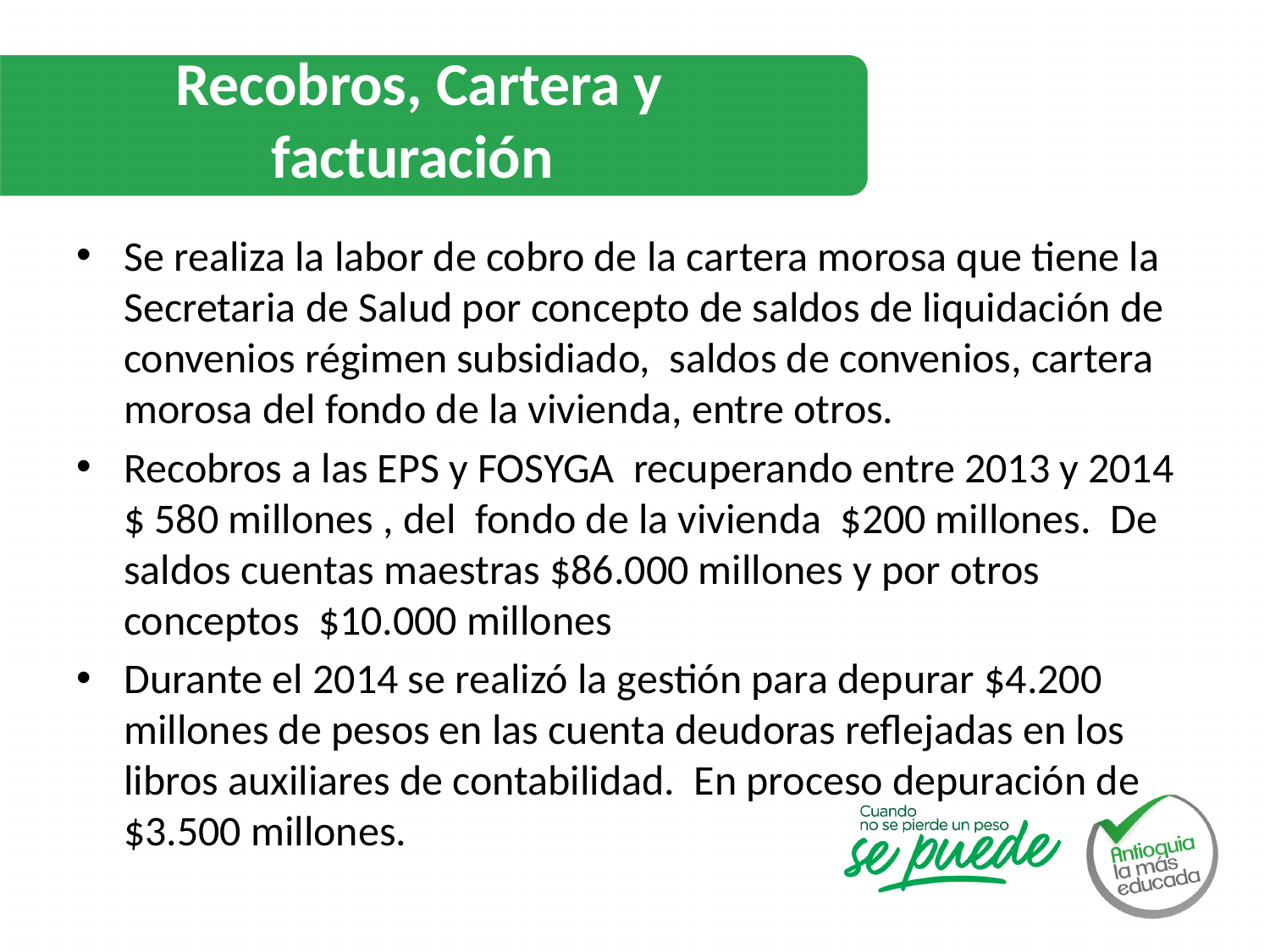

# Recobros, Cartera y facturación
Se realiza la labor de cobro de la cartera morosa que tiene la Secretaria de Salud por concepto de saldos de liquidación de convenios régimen subsidiado,  saldos de convenios, cartera morosa del fondo de la vivienda, entre otros.
Recobros a las EPS y FOSYGA  recuperando entre 2013 y 2014 $ 580 millones , del  fondo de la vivienda  $200 millones.  De saldos cuentas maestras $86.000 millones y por otros conceptos  $10.000 millones
Durante el 2014 se realizó la gestión para depurar $4.200 millones de pesos en las cuenta deudoras reflejadas en los libros auxiliares de contabilidad.  En proceso depuración de $3.500 millones.